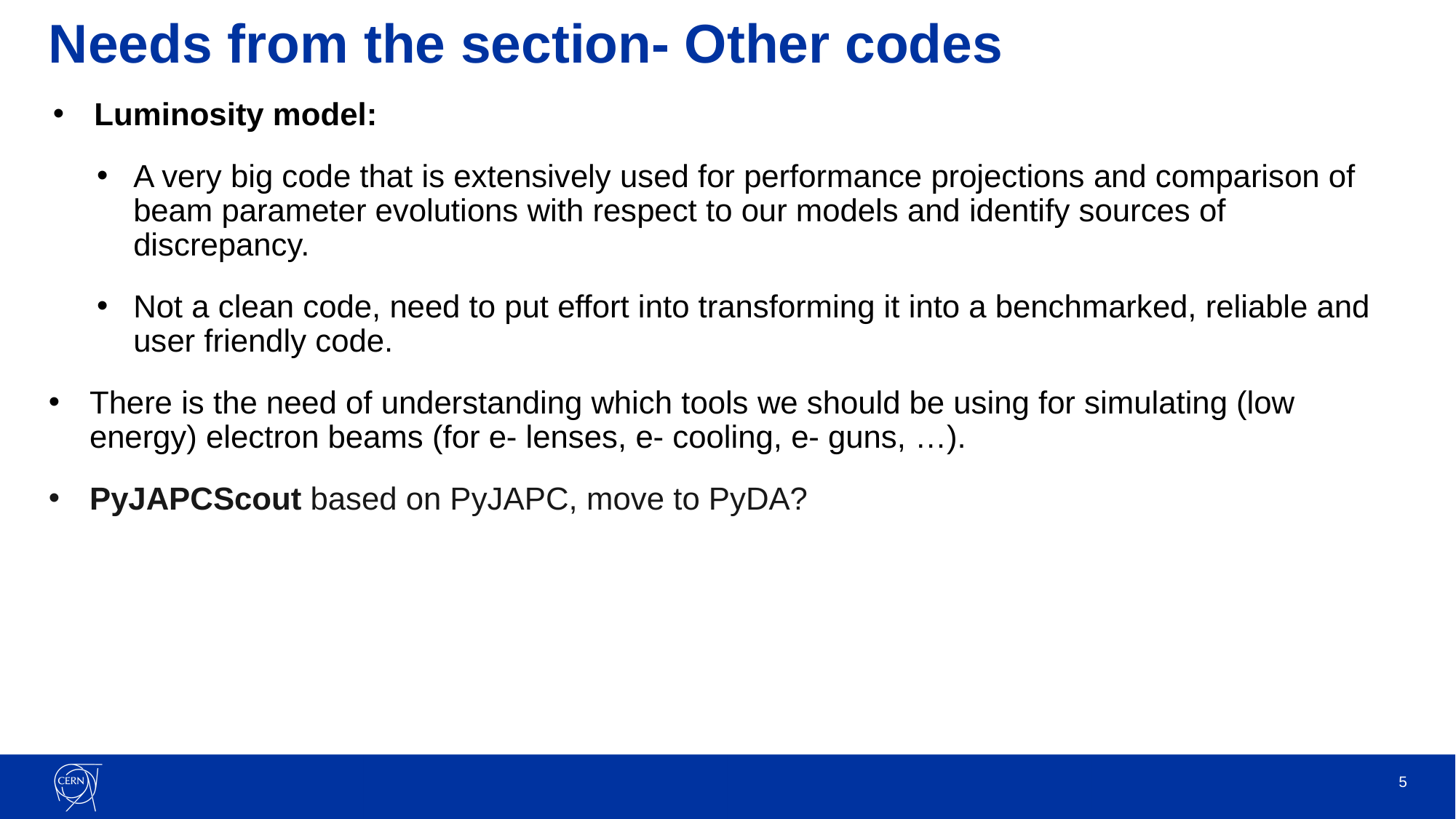

# Needs from the section- Other codes
Luminosity model:
A very big code that is extensively used for performance projections and comparison of beam parameter evolutions with respect to our models and identify sources of discrepancy.
Not a clean code, need to put effort into transforming it into a benchmarked, reliable and user friendly code.
There is the need of understanding which tools we should be using for simulating (low energy) electron beams (for e- lenses, e- cooling, e- guns, …).
PyJAPCScout based on PyJAPC, move to PyDA?

5